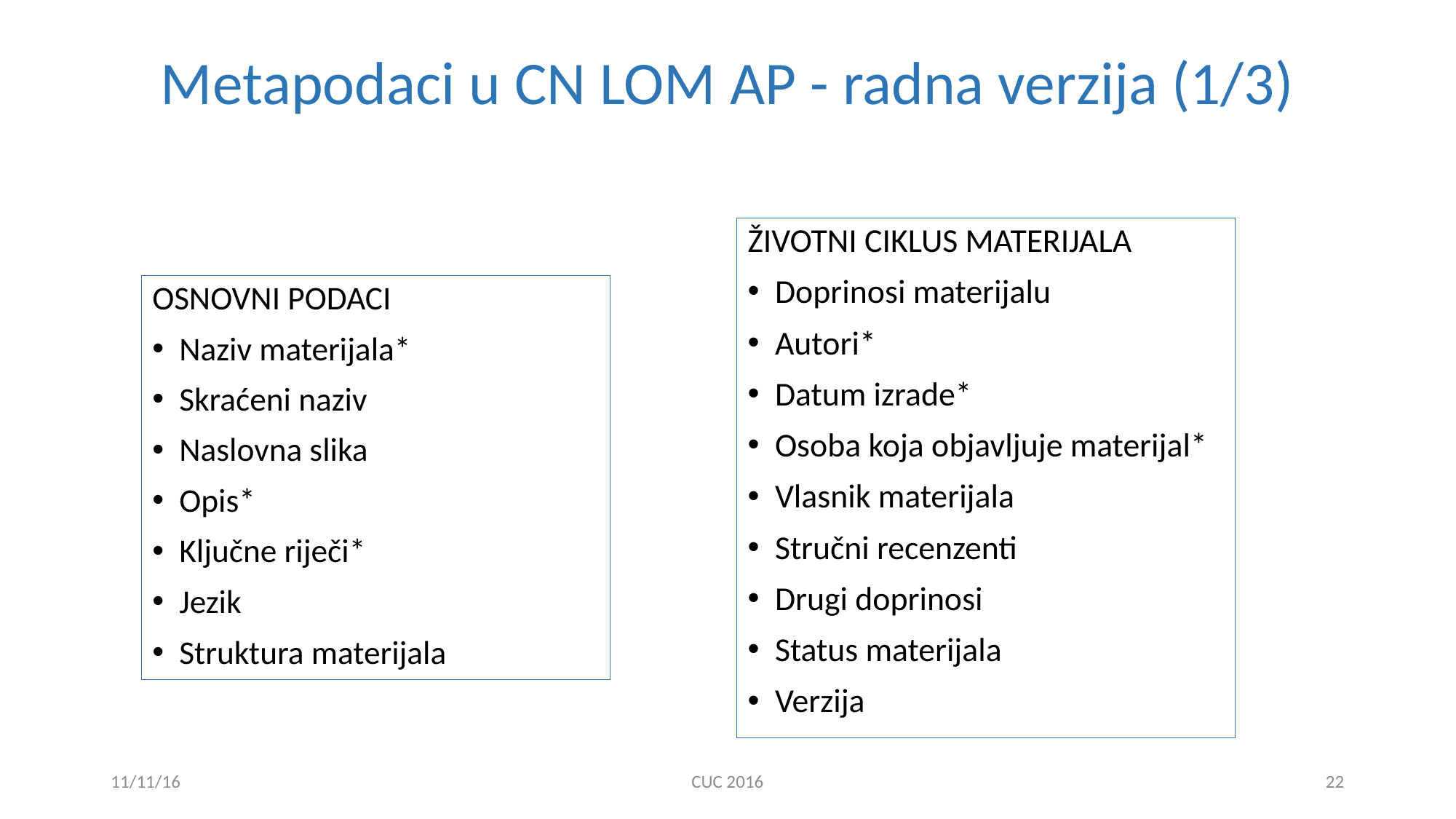

# Metapodaci u CN LOM AP - radna verzija (1/3)
ŽIVOTNI CIKLUS MATERIJALA
Doprinosi materijalu
Autori*
Datum izrade*
Osoba koja objavljuje materijal*
Vlasnik materijala
Stručni recenzenti
Drugi doprinosi
Status materijala
Verzija
OSNOVNI PODACI
Naziv materijala*
Skraćeni naziv
Naslovna slika
Opis*
Ključne riječi*
Jezik
Struktura materijala
11/11/16
CUC 2016
22